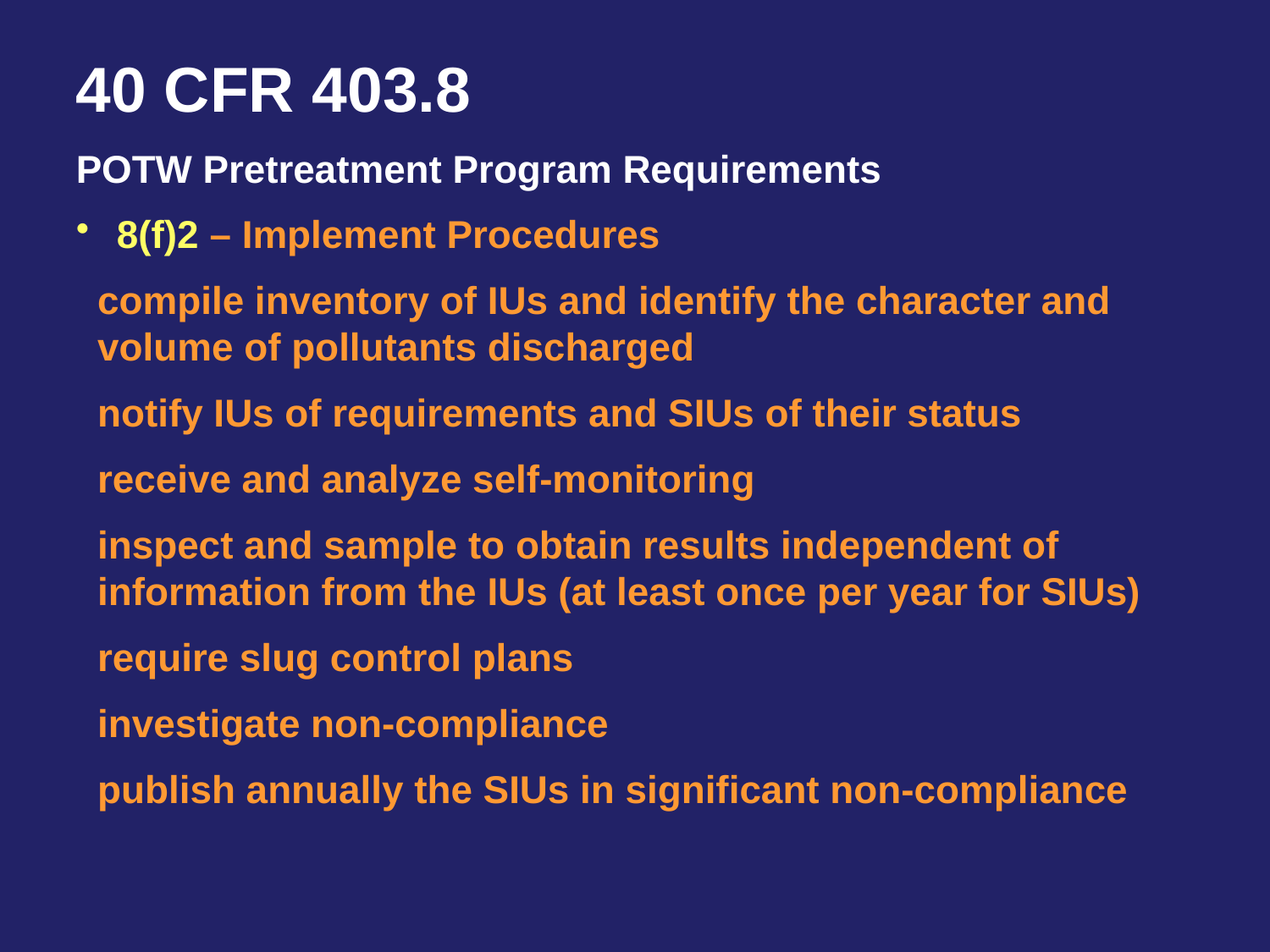

40 CFR 403.8
POTW Pretreatment Program Requirements
 8(f)2 – Implement Procedures
  compile inventory of IUs and identify the character and
  volume of pollutants discharged
  notify IUs of requirements and SIUs of their status
  receive and analyze self-monitoring
  inspect and sample to obtain results independent of
  information from the IUs (at least once per year for SIUs)
  require slug control plans
  investigate non-compliance
  publish annually the SIUs in significant non-compliance